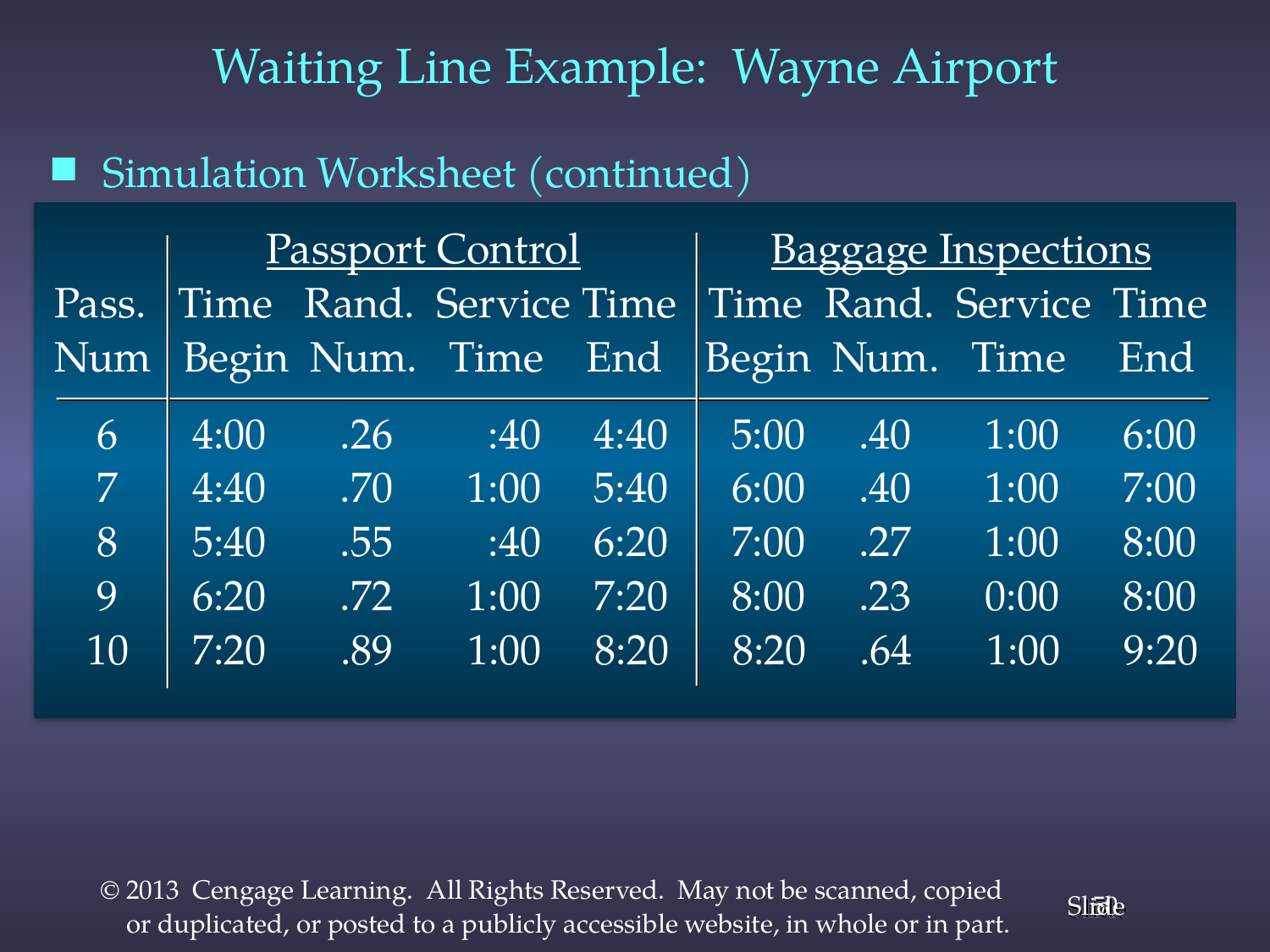

# Waiting Line Example:  Wayne Airport
Simulation Worksheet (continued)

                    Passport Control                  Baggage Inspections
Pass.   Time   Rand.  Service Time   Time  Rand.  Service  Time
Num   Begin  Num.   Time    End    Begin  Num.   Time     End

    6       4:00       .26         :40     4:40      5:00     .40       1:00      6:00
    7       4:40       .70       1:00     5:40      6:00     .40       1:00      7:00
    8       5:40       .55         :40     6:20      7:00     .27       1:00      8:00
    9       6:20       .72       1:00     7:20      8:00     .23       0:00      8:00
   10      7:20       .89       1:00     8:20      8:20     .64       1:00      9:20